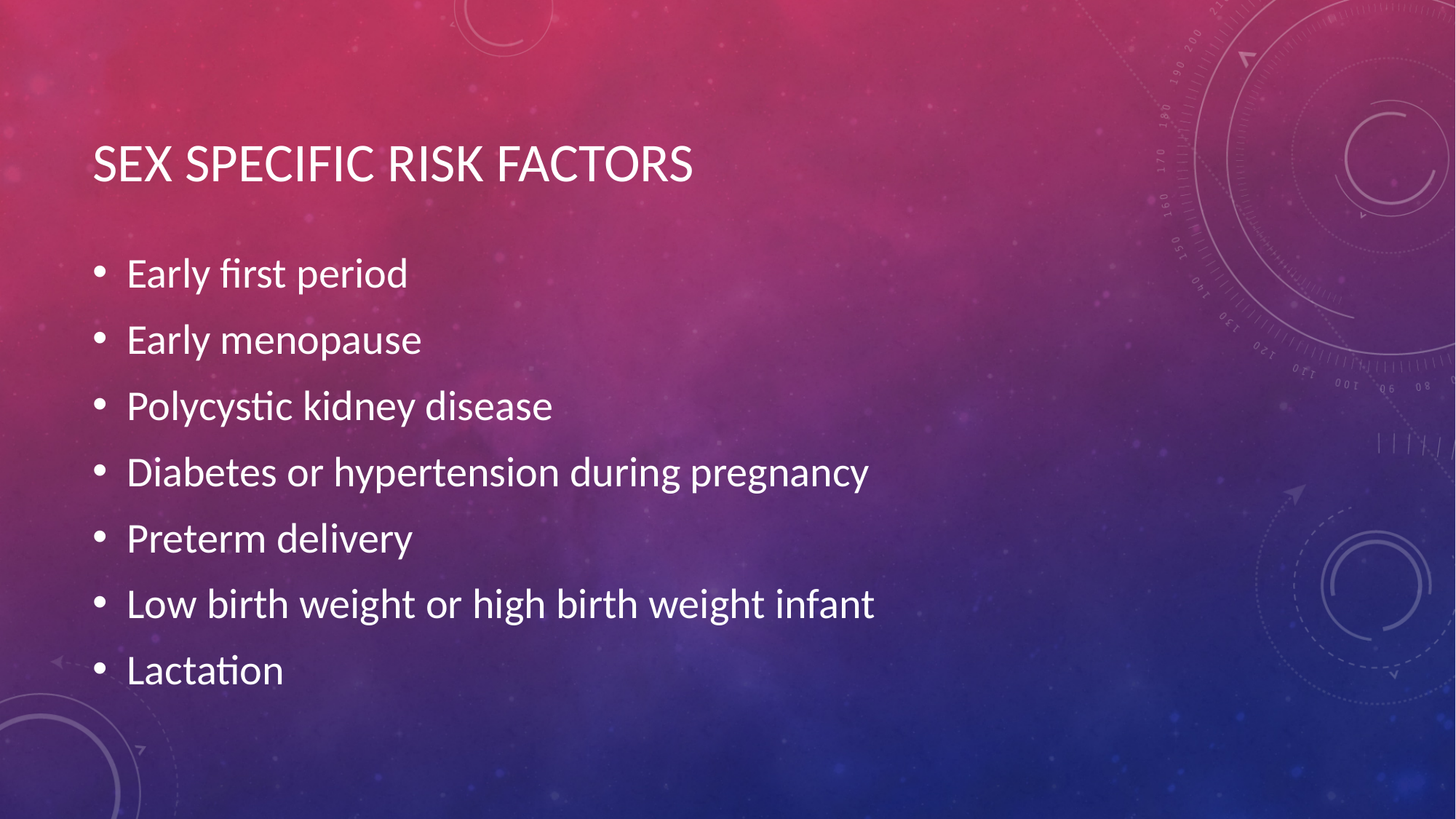

# Sex Specific Risk Factors
Early first period
Early menopause
Polycystic kidney disease
Diabetes or hypertension during pregnancy
Preterm delivery
Low birth weight or high birth weight infant
Lactation